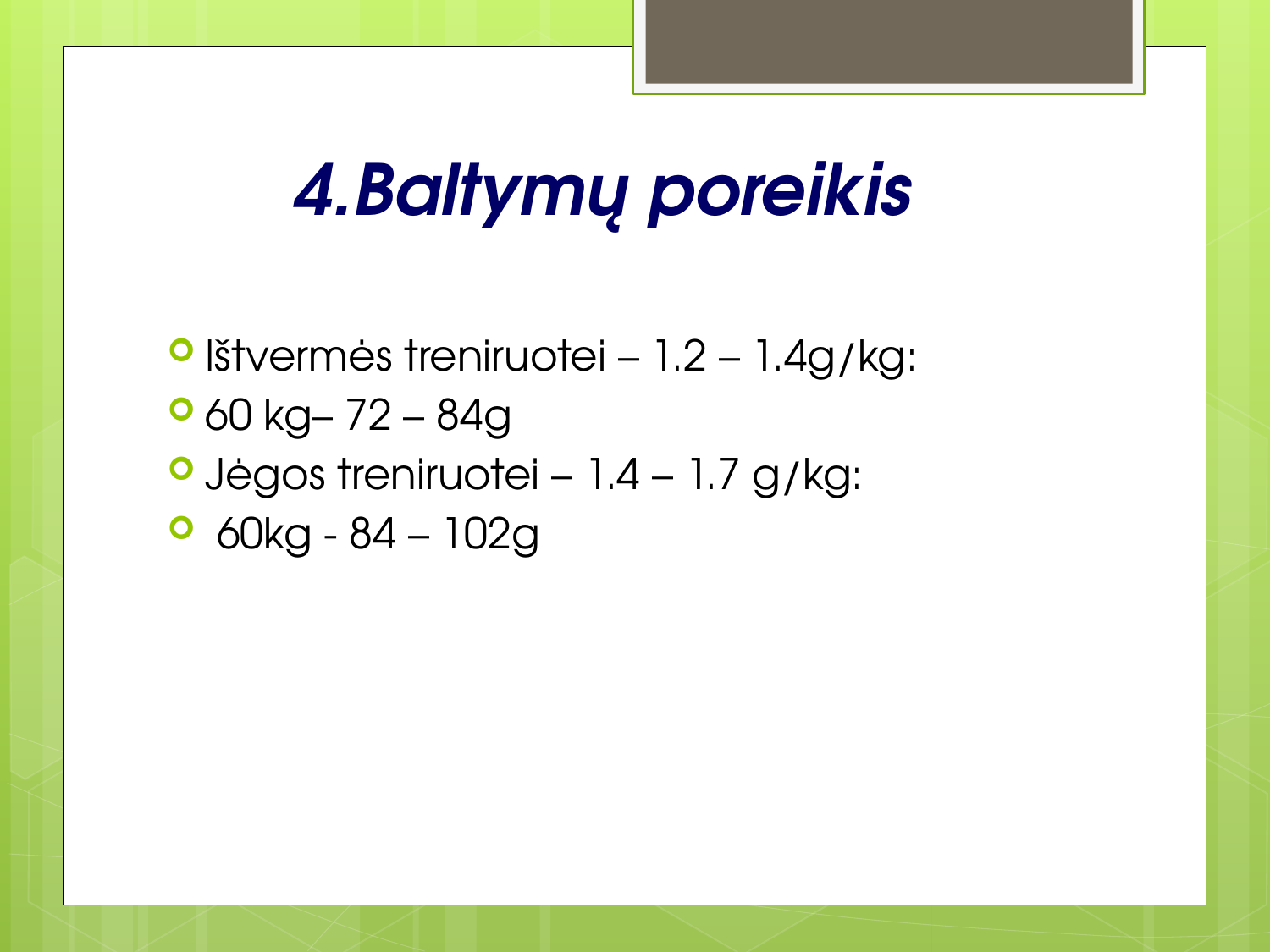

# 4.Baltymų poreikis
Ištvermės treniruotei – 1.2 – 1.4g/kg:
60 kg– 72 – 84g
Jėgos treniruotei – 1.4 – 1.7 g/kg:
 60kg - 84 – 102g